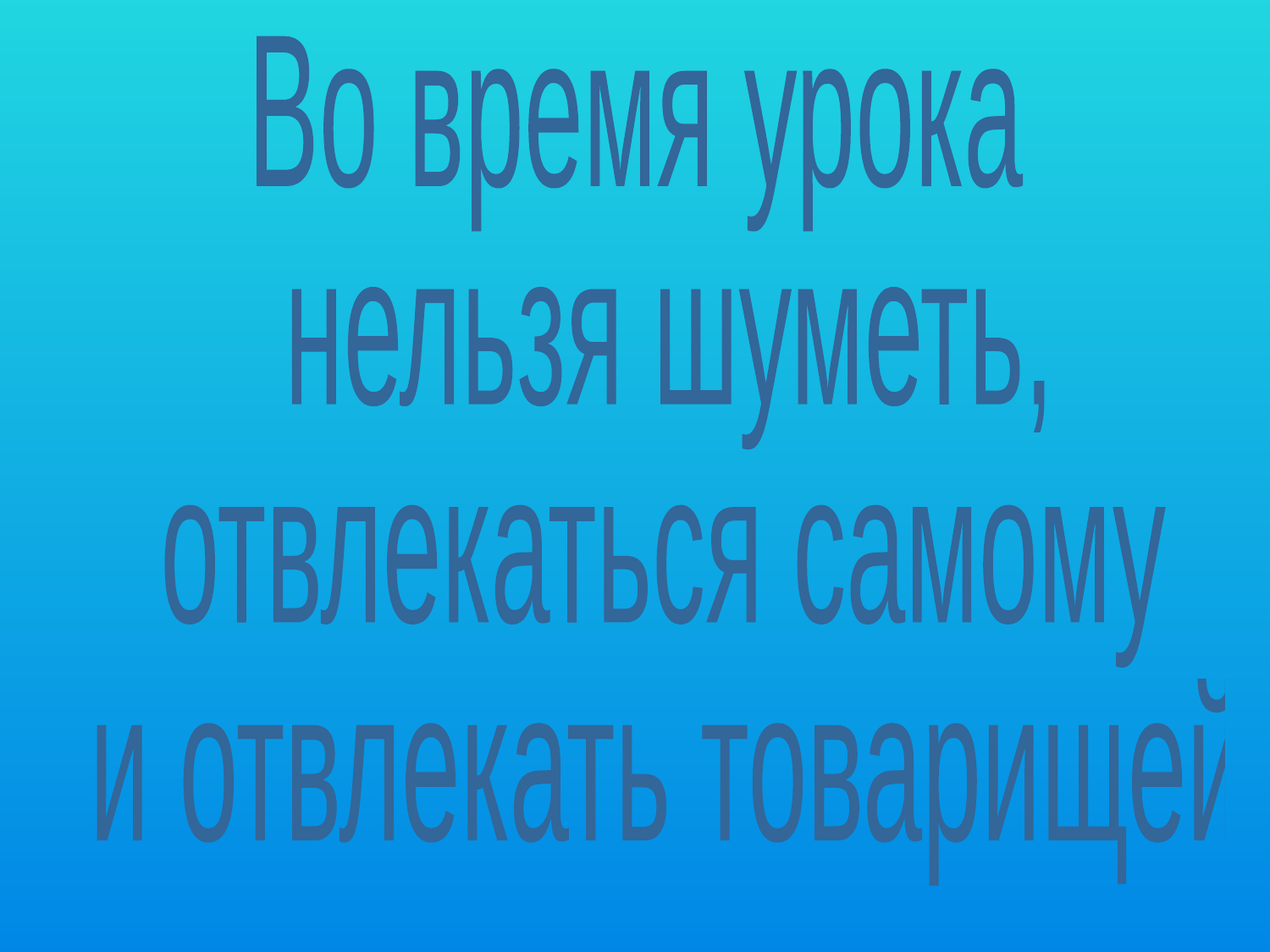

Во время урока
 нельзя шуметь,
 отвлекаться самому
 и отвлекать товарищей